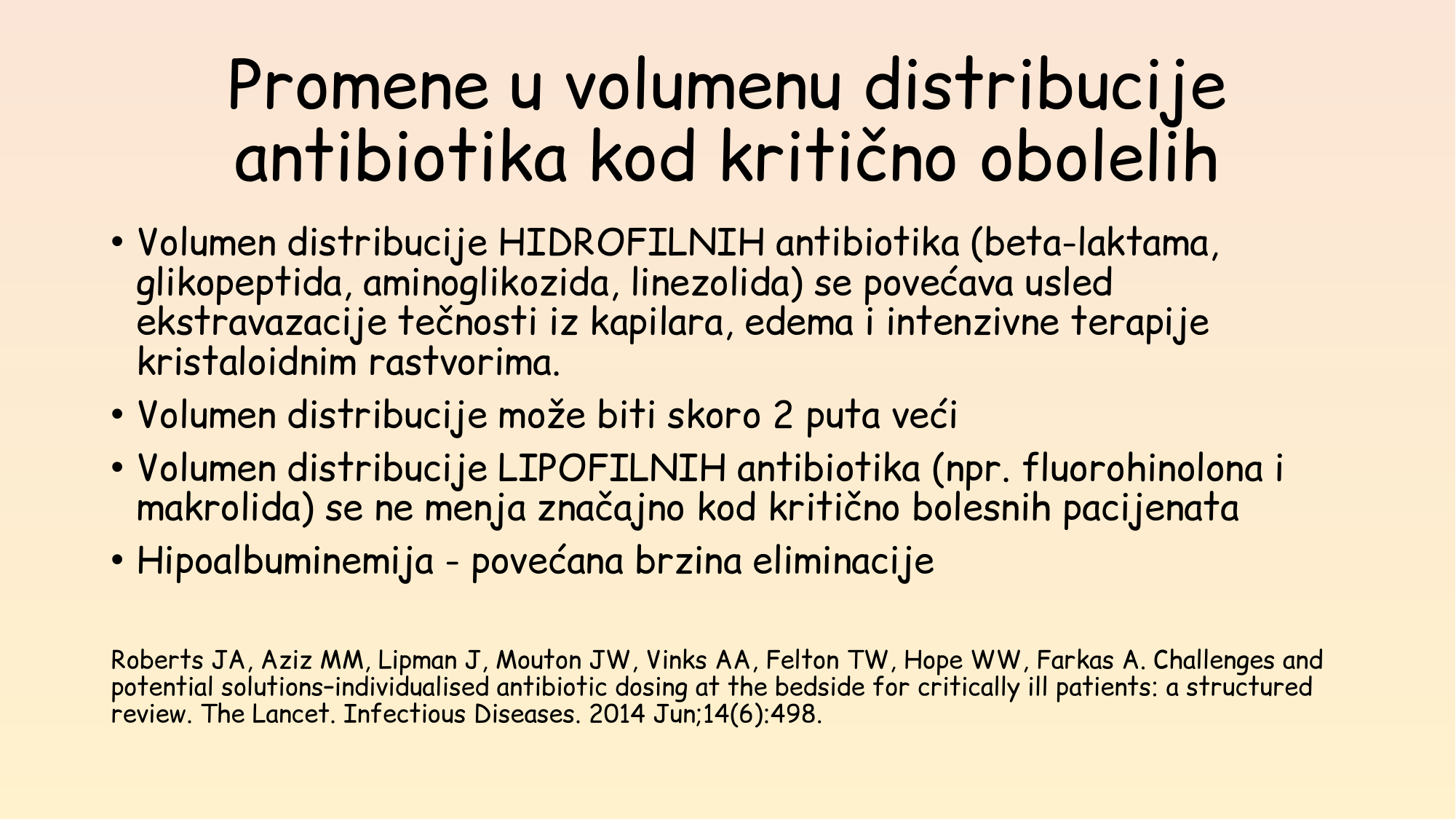

# Promene u volumenu distribucije antibiotika kod kritično obolelih
Volumen distribucije HIDROFILNIH antibiotika (beta-laktama, glikopeptida, aminoglikozida, linezolida) se povećava usled ekstravazacije tečnosti iz kapilara, edema i intenzivne terapije kristaloidnim rastvorima.
Volumen distribucije može biti skoro 2 puta veći
Volumen distribucije LIPOFILNIH antibiotika (npr. fluorohinolona i makrolida) se ne menja značajno kod kritično bolesnih pacijenata
Hipoalbuminemija - povećana brzina eliminacije

Roberts JA, Aziz MM, Lipman J, Mouton JW, Vinks AA, Felton TW, Hope WW, Farkas A. Challenges and potential solutions–individualised antibiotic dosing at the bedside for critically ill patients: a structured review. The Lancet. Infectious Diseases. 2014 Jun;14(6):498.